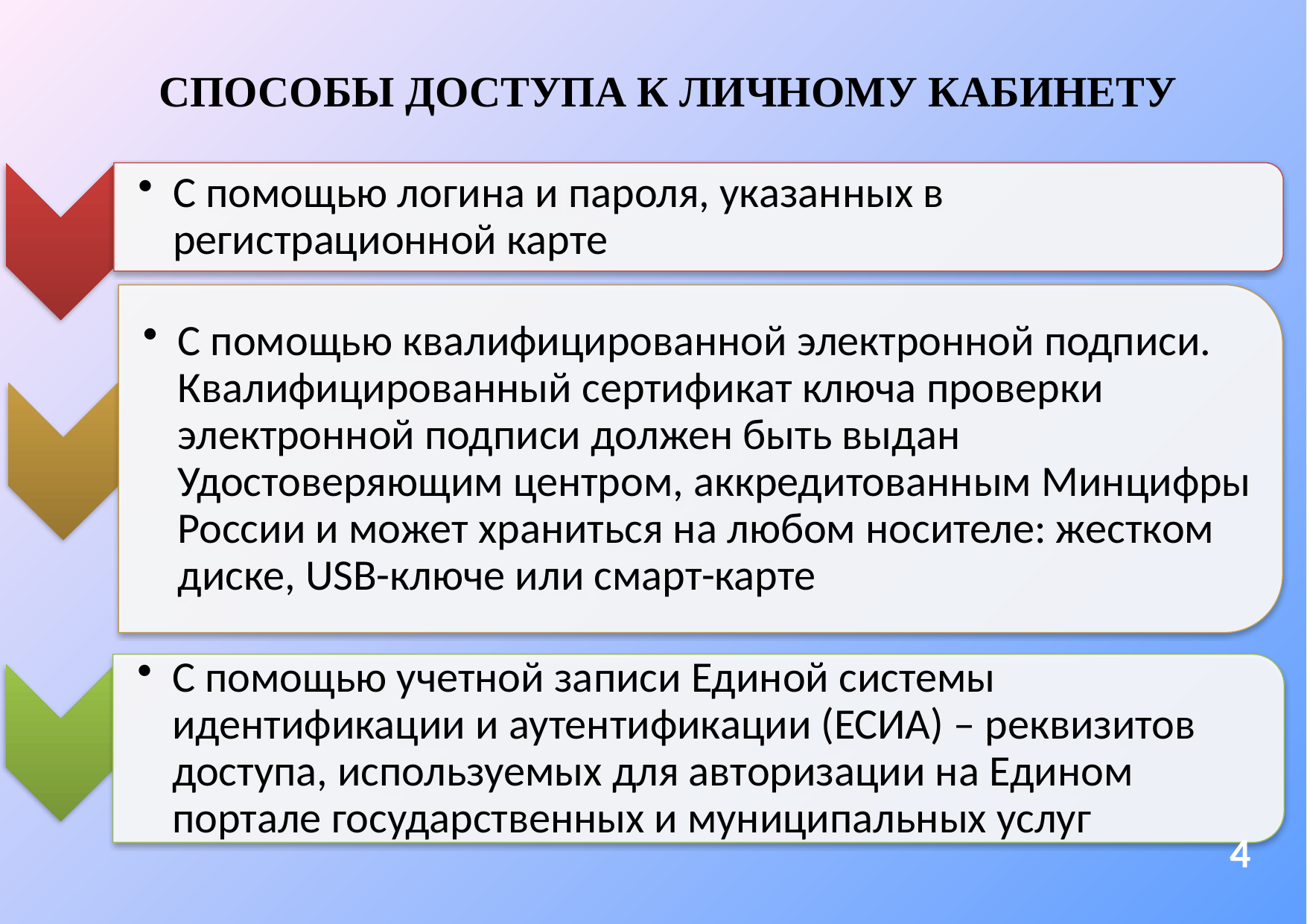

СПОСОБЫ ДОСТУПА К ЛИЧНОМУ КАБИНЕТУ

С помощью логина и пароля, указанных в регистрационной карте

С помощью квалифицированной электронной подписи. Квалифицированный сертификат ключа проверки электронной подписи должен быть выдан Удостоверяющим центром, аккредитованным Минцифры России и может храниться на любом носителе: жестком диске, USB-ключе или смарт-карте

С помощью учетной записи Единой системы идентификации и аутентификации (ЕСИА) – реквизитов доступа, используемых для авторизации на Едином портале государственных и муниципальных услуг
4